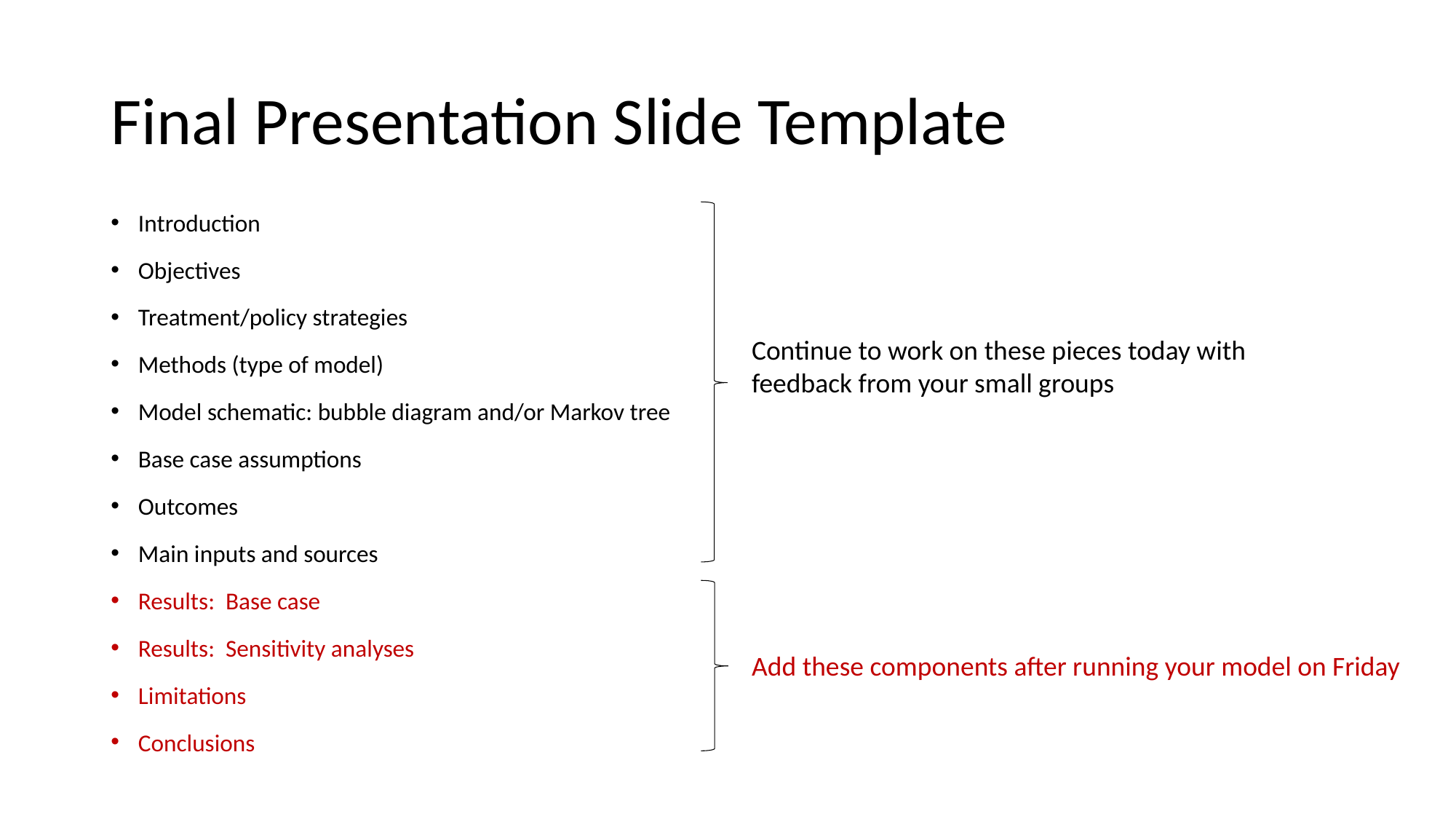

# Final Presentation Slide Template
Introduction
Objectives
Treatment/policy strategies
Methods (type of model)
Model schematic: bubble diagram and/or Markov tree
Base case assumptions
Outcomes
Main inputs and sources
Results:  Base case
Results:  Sensitivity analyses
Limitations
Conclusions

Continue to work on these pieces today with feedback from your small groups

Add these components after running your model on Friday